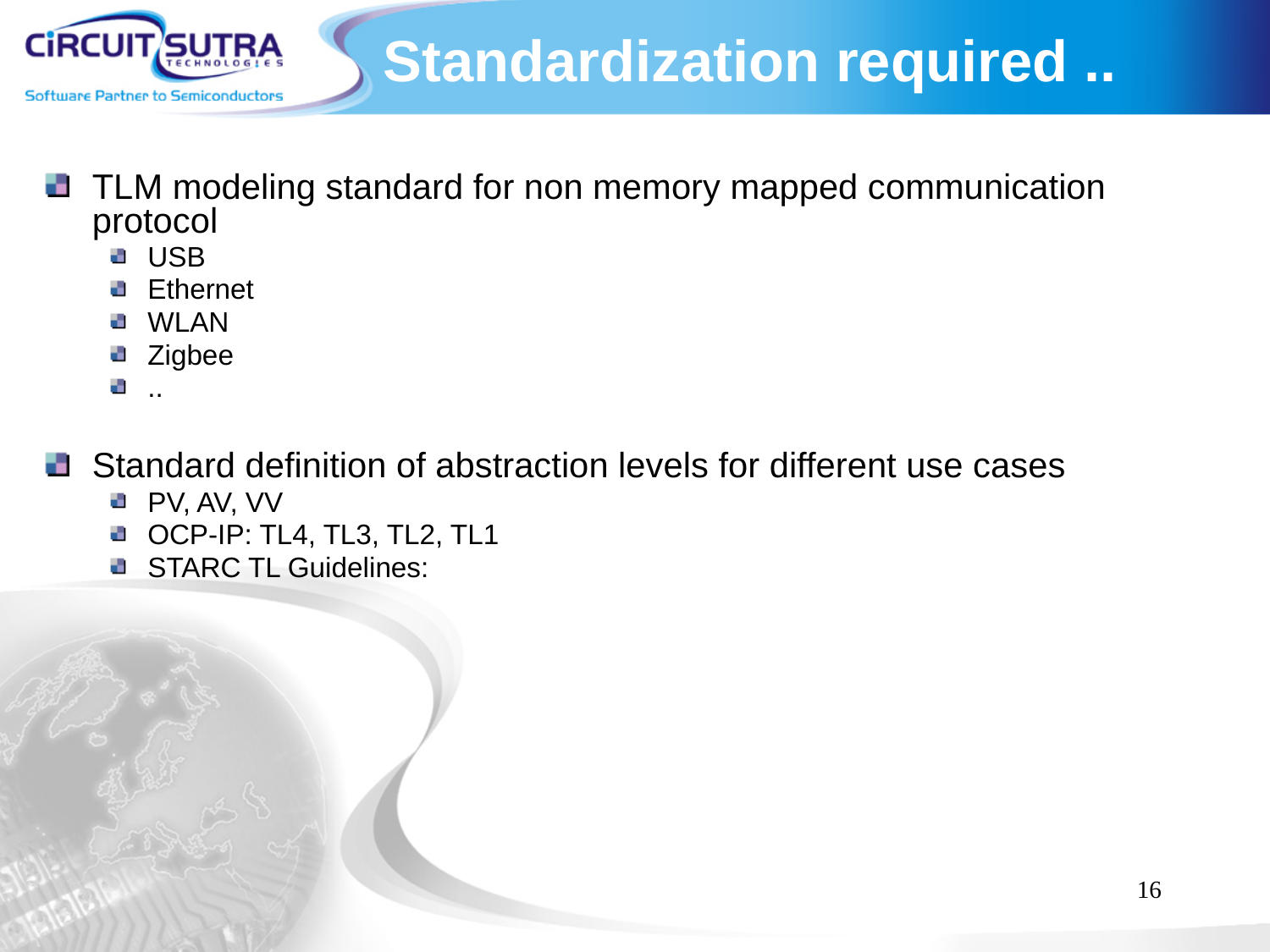

# Standardization required ..

TLM modeling standard for non memory mapped communication protocol
USB
Ethernet
WLAN
Zigbee
..

Standard definition of abstraction levels for different use cases
PV, AV, VV
OCP-IP: TL4, TL3, TL2, TL1
STARC TL Guidelines:

16